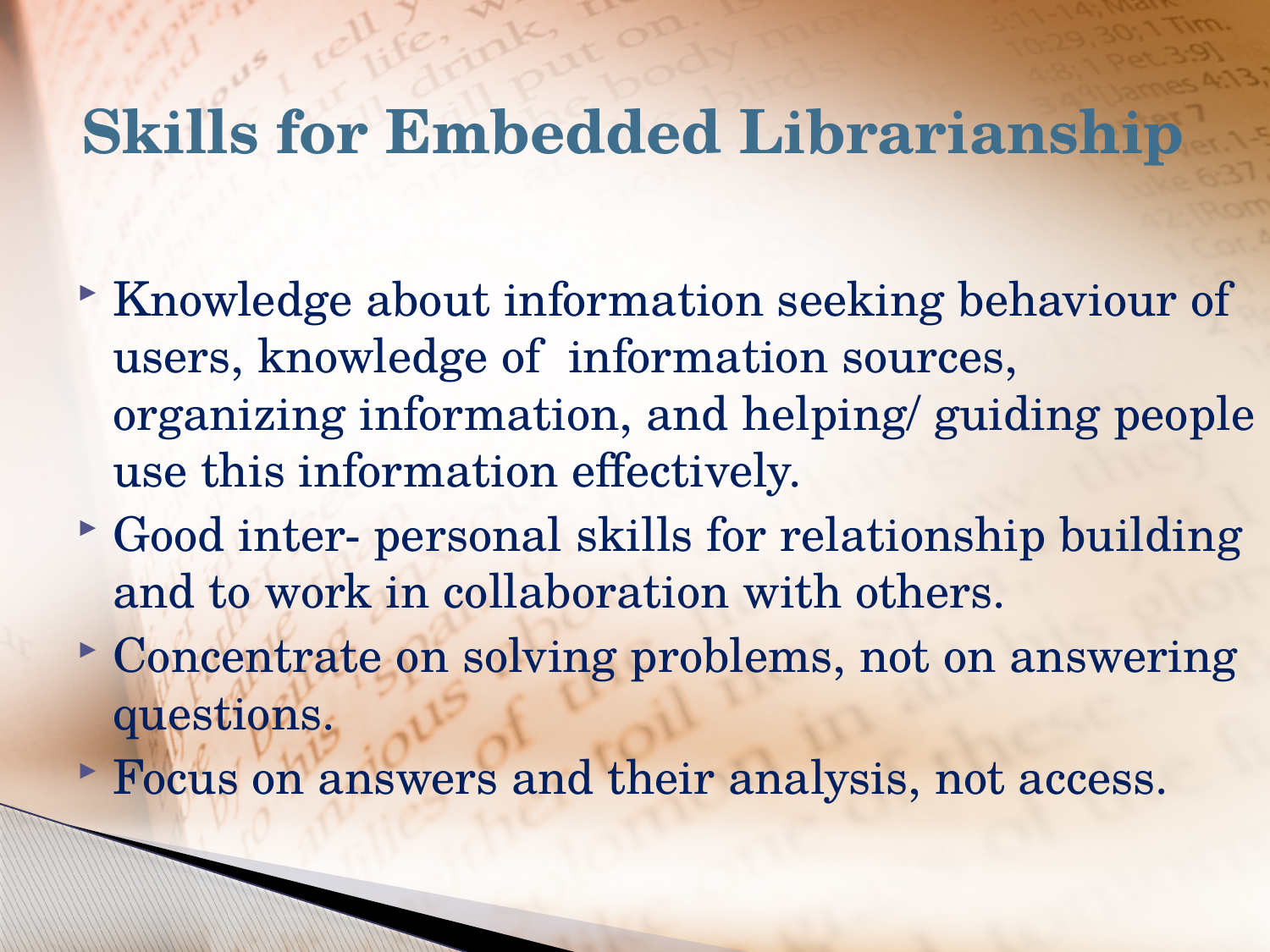

# Skills for Embedded Librarianship
Knowledge about information seeking behaviour of users, knowledge of  information sources, organizing information, and helping/ guiding people use this information effectively.
Good inter- personal skills for relationship building and to work in collaboration with others.
Concentrate on solving problems, not on answering questions.
Focus on answers and their analysis, not access.